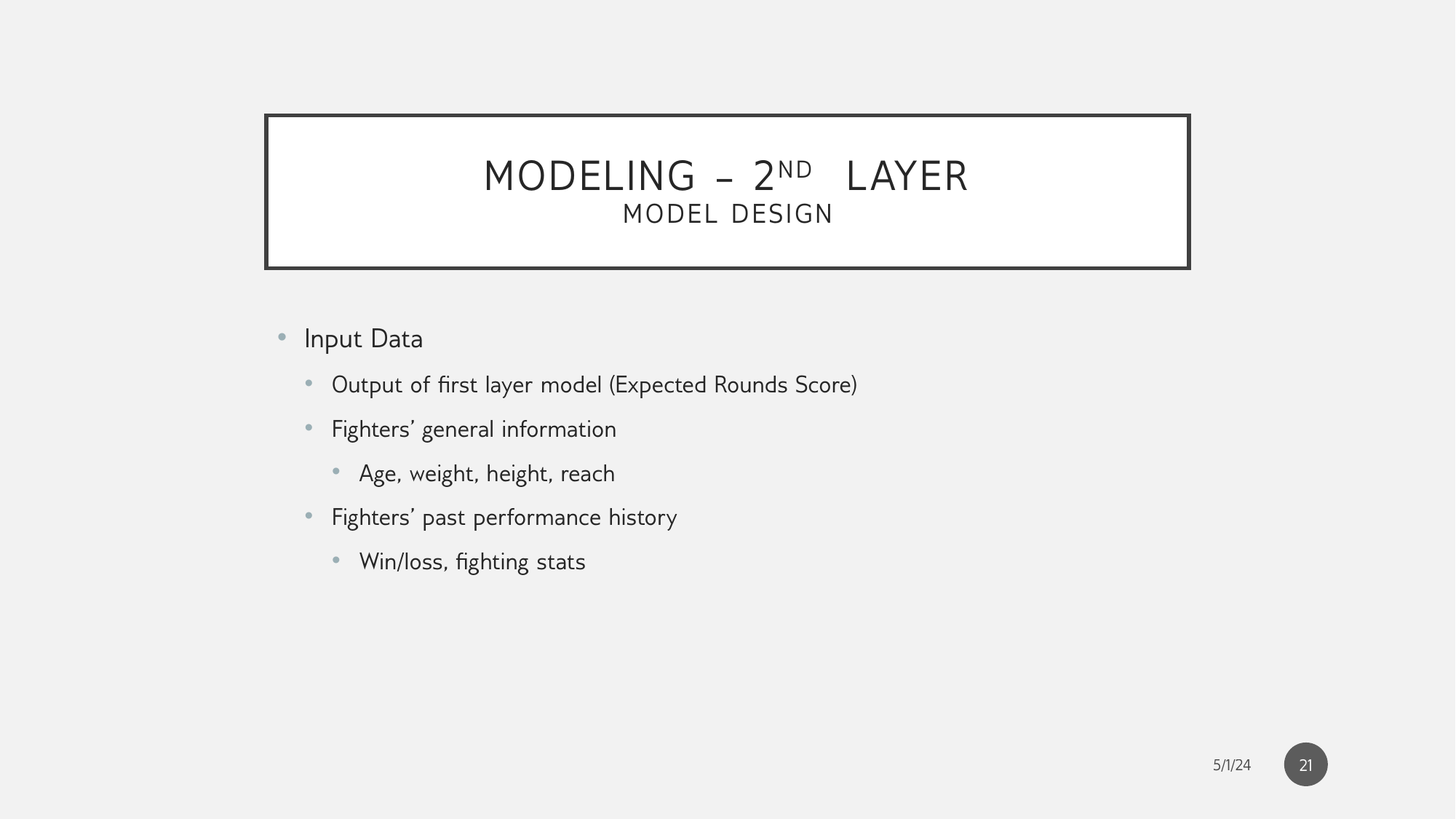

# Modeling – 2nd  Layer Model design
Input Data
Output of first layer model (Expected Rounds Score)
Fighters’ general information
Age, weight, height, reach
Fighters’ past performance history
Win/loss, fighting stats

21
5/1/24